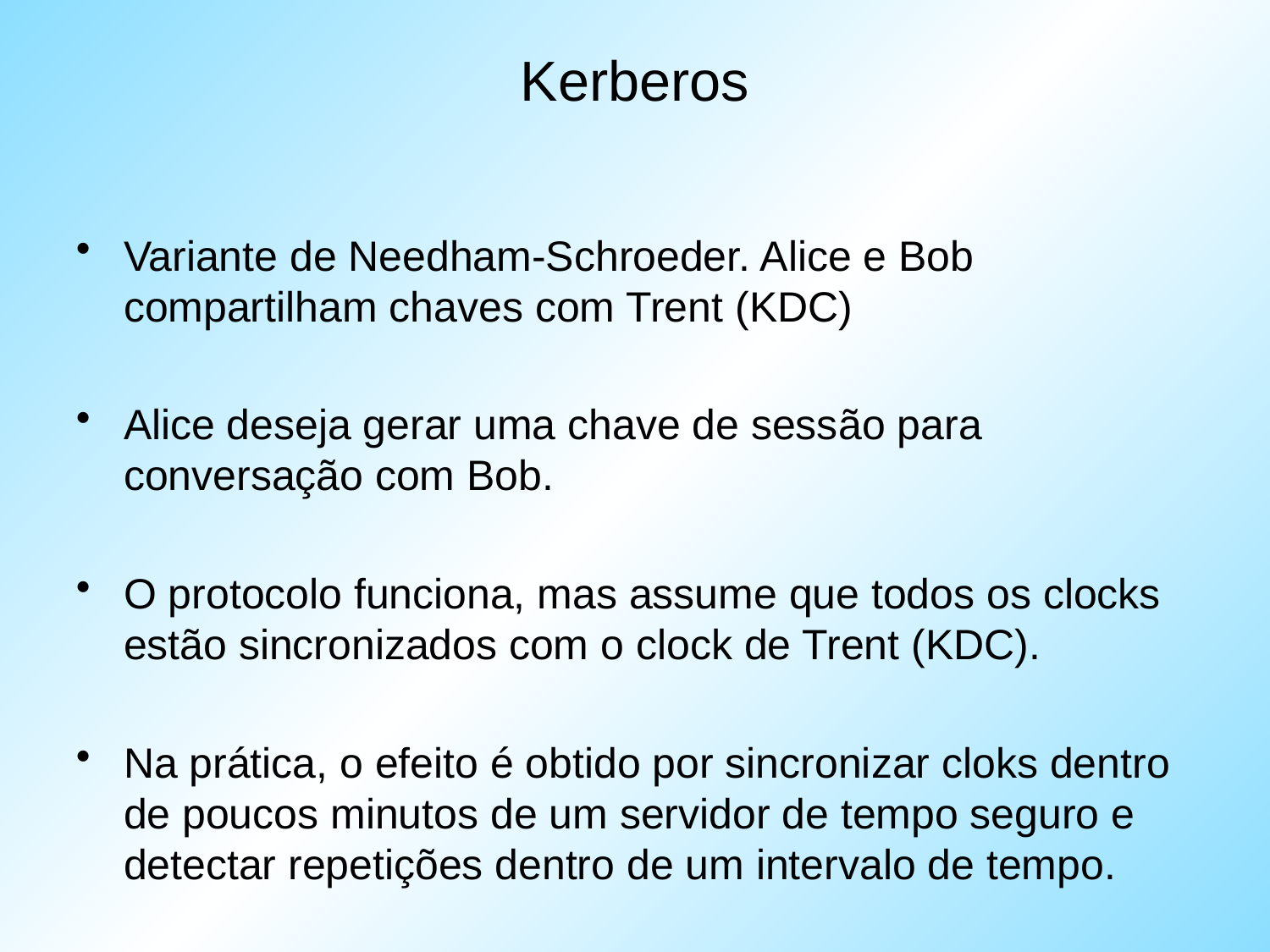

# Kerberos
Variante de Needham-Schroeder. Alice e Bob compartilham chaves com Trent (KDC)

Alice deseja gerar uma chave de sessão para conversação com Bob.

O protocolo funciona, mas assume que todos os clocks estão sincronizados com o clock de Trent (KDC).

Na prática, o efeito é obtido por sincronizar cloks dentro de poucos minutos de um servidor de tempo seguro e detectar repetições dentro de um intervalo de tempo.